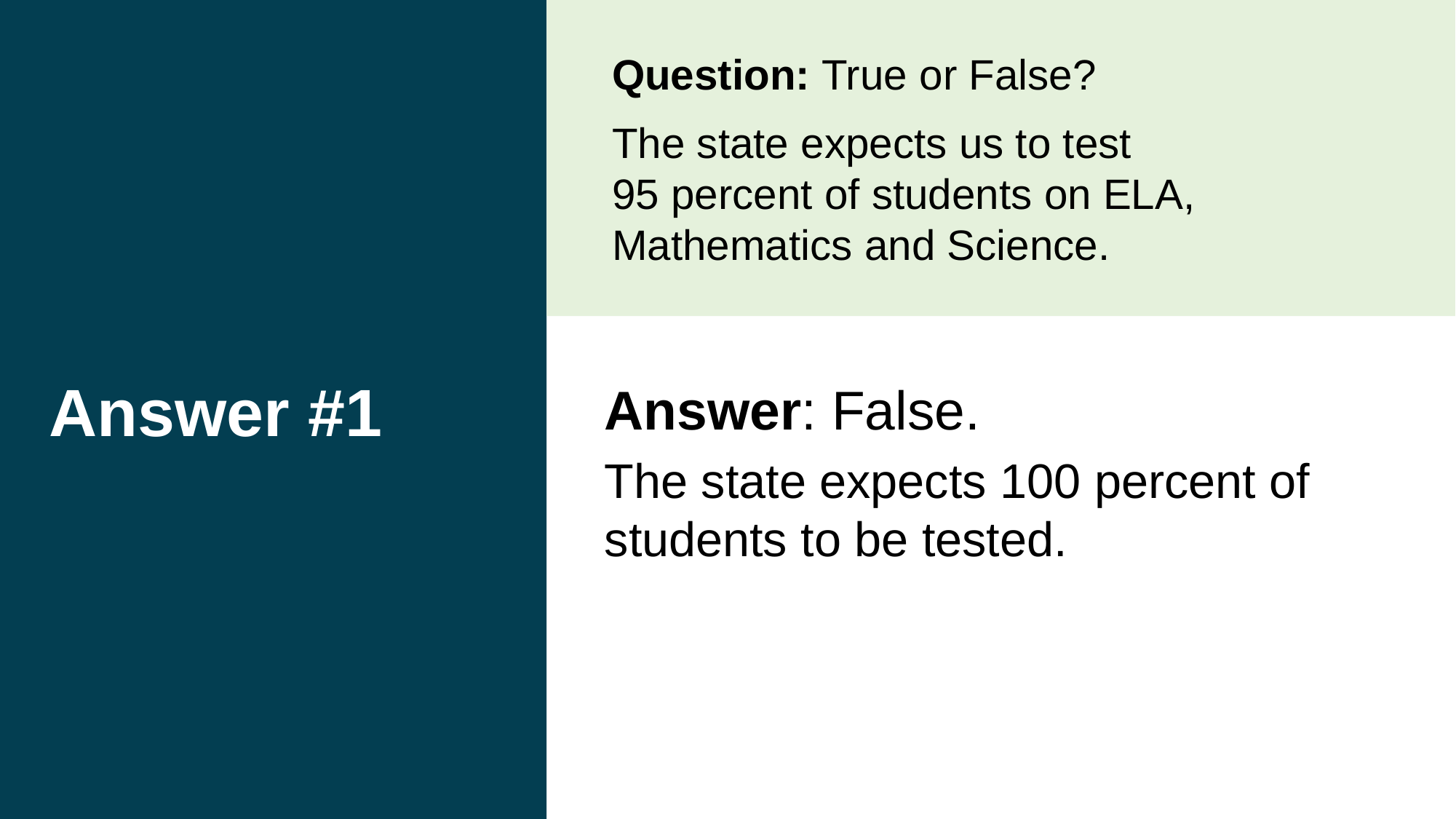

# Answer #1
Question: True or False?
The state expects us to test
95 percent of students on ELA, Mathematics and Science.
Answer: False.
The state expects 100 percent of students to be tested.